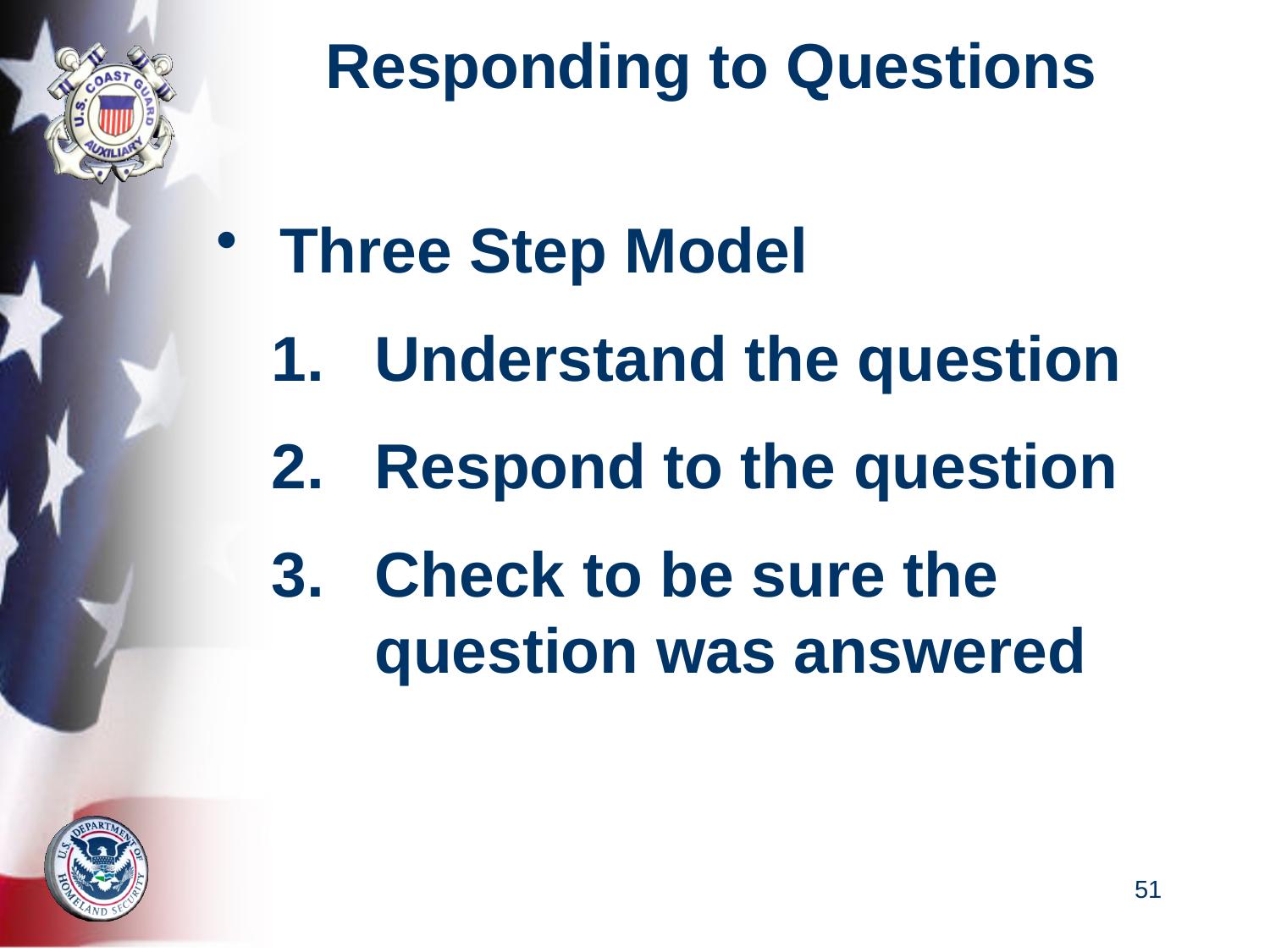

# Responding to Questions
Three Step Model
Understand the question
Respond to the question
Check to be sure the question was answered
51